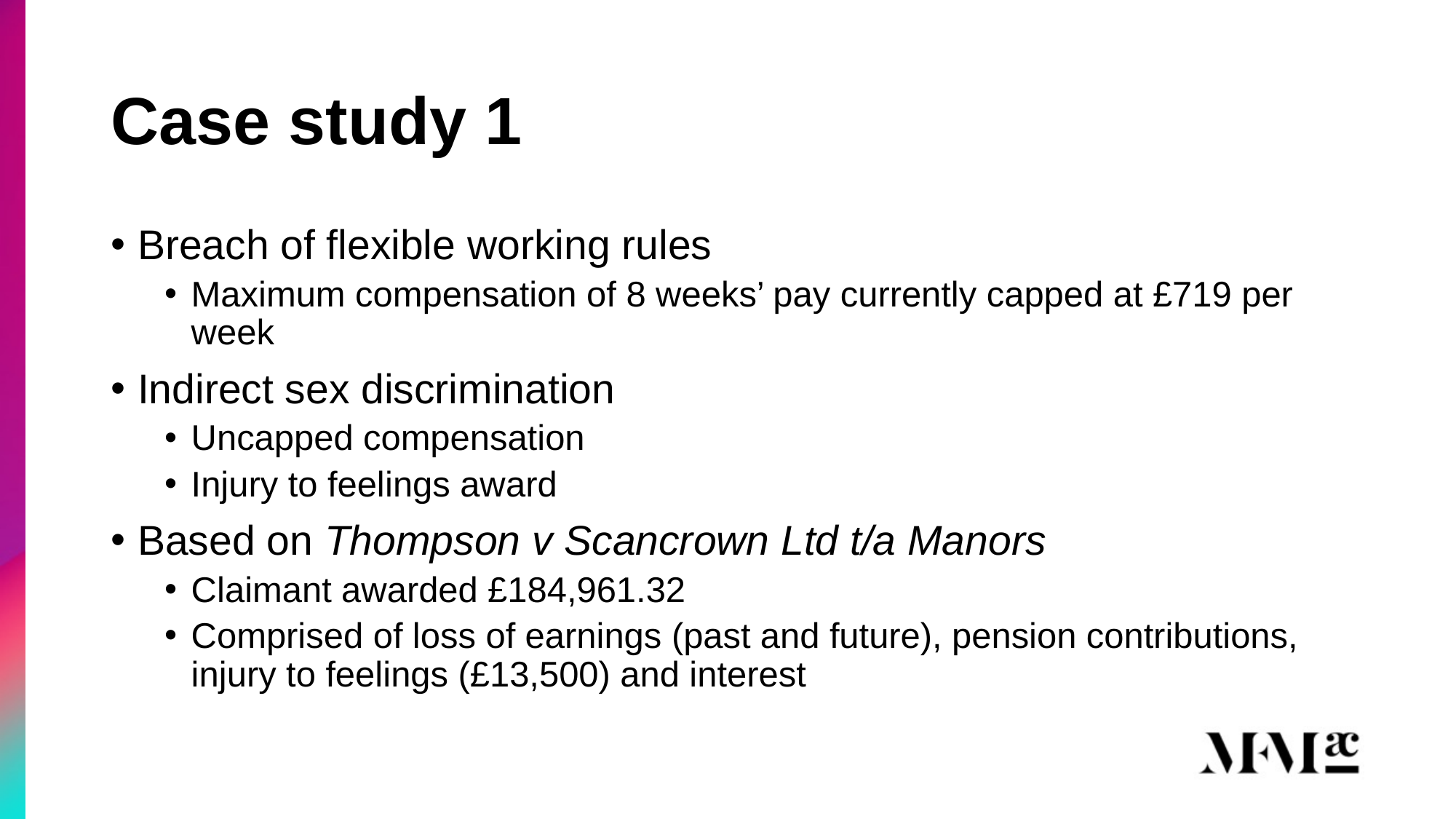

# Case study 1
Breach of flexible working rules
Maximum compensation of 8 weeks’ pay currently capped at £719 per week
Indirect sex discrimination
Uncapped compensation
Injury to feelings award
Based on Thompson v Scancrown Ltd t/a Manors
Claimant awarded £184,961.32
Comprised of loss of earnings (past and future), pension contributions, injury to feelings (£13,500) and interest